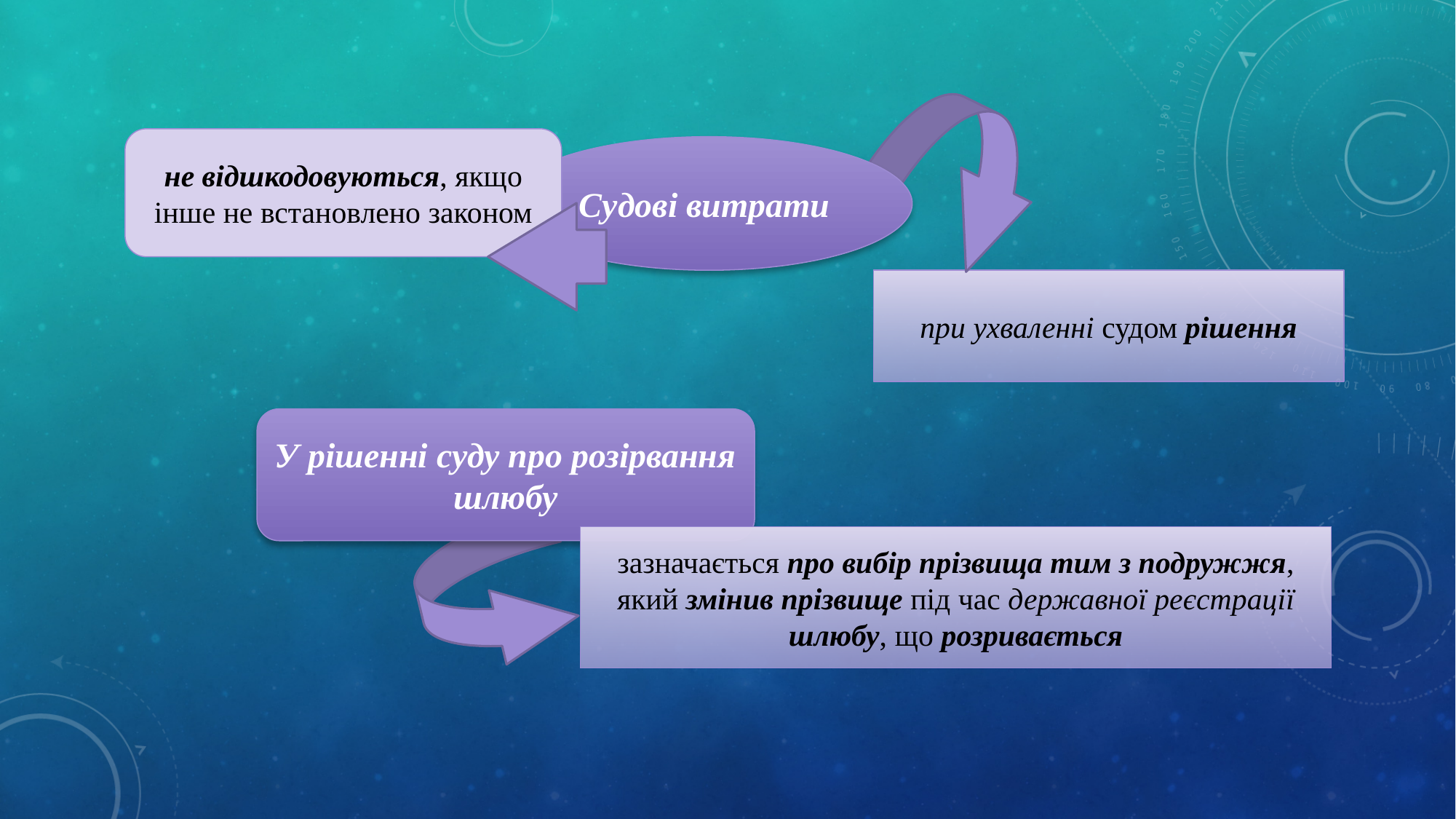

не відшкодовуються, якщо інше не встановлено законом
Судові витрати

при ухваленні судом рішення
У рішенні суду про розірвання шлюбу

зазначається про вибір прізвища тим з подружжя, який змінив прізвище під час державної реєстрації шлюбу, що розривається